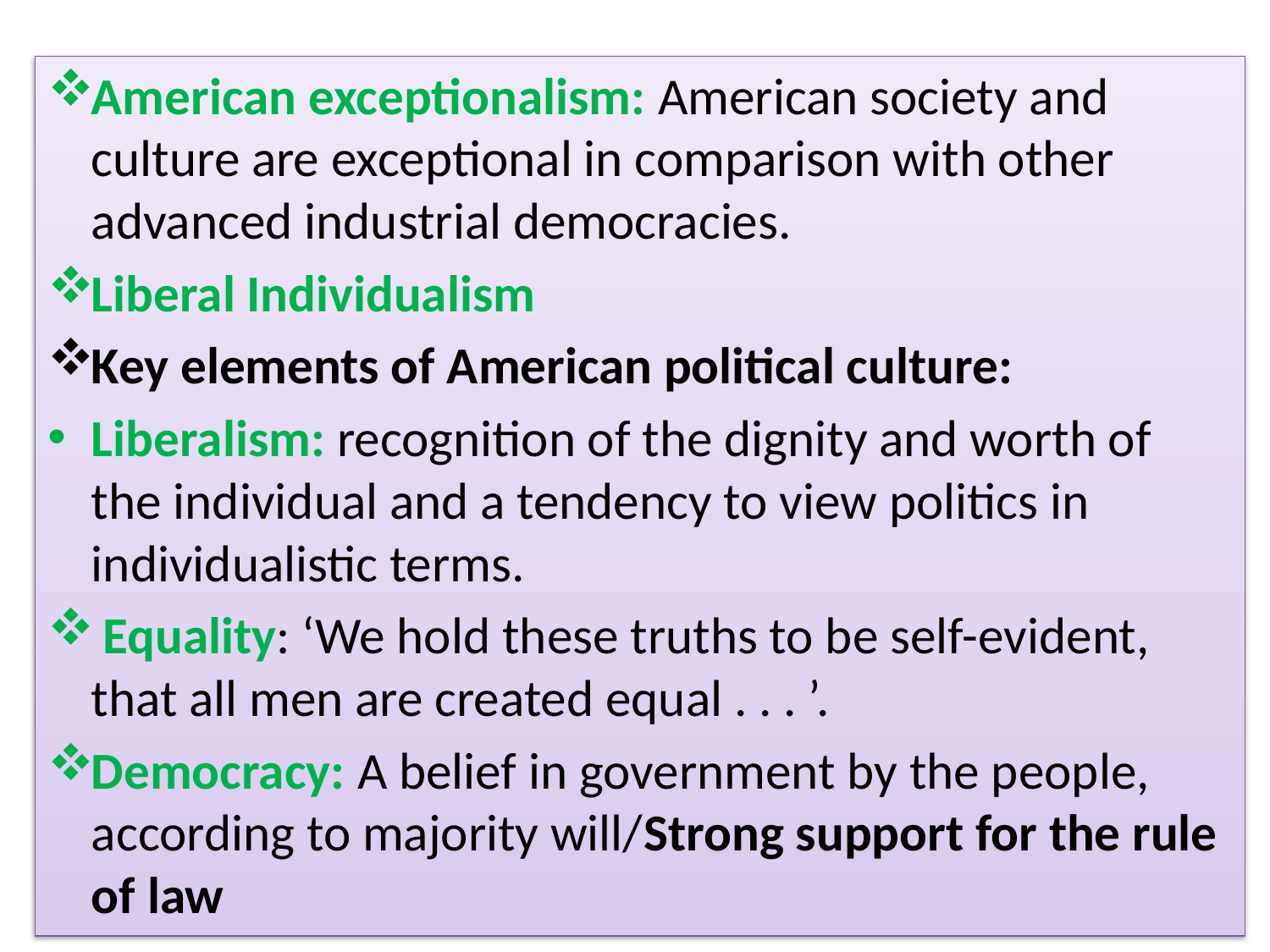

American exceptionalism: American society and culture are exceptional in comparison with other advanced industrial democracies.
Liberal Individualism
Key elements of American political culture:
Liberalism: recognition of the dignity and worth of the individual and a tendency to view politics in individualistic terms.
 Equality: ‘We hold these truths to be self-evident, that all men are created equal . . . ’.
Democracy: A belief in government by the people, according to majority will/Strong support for the rule of law